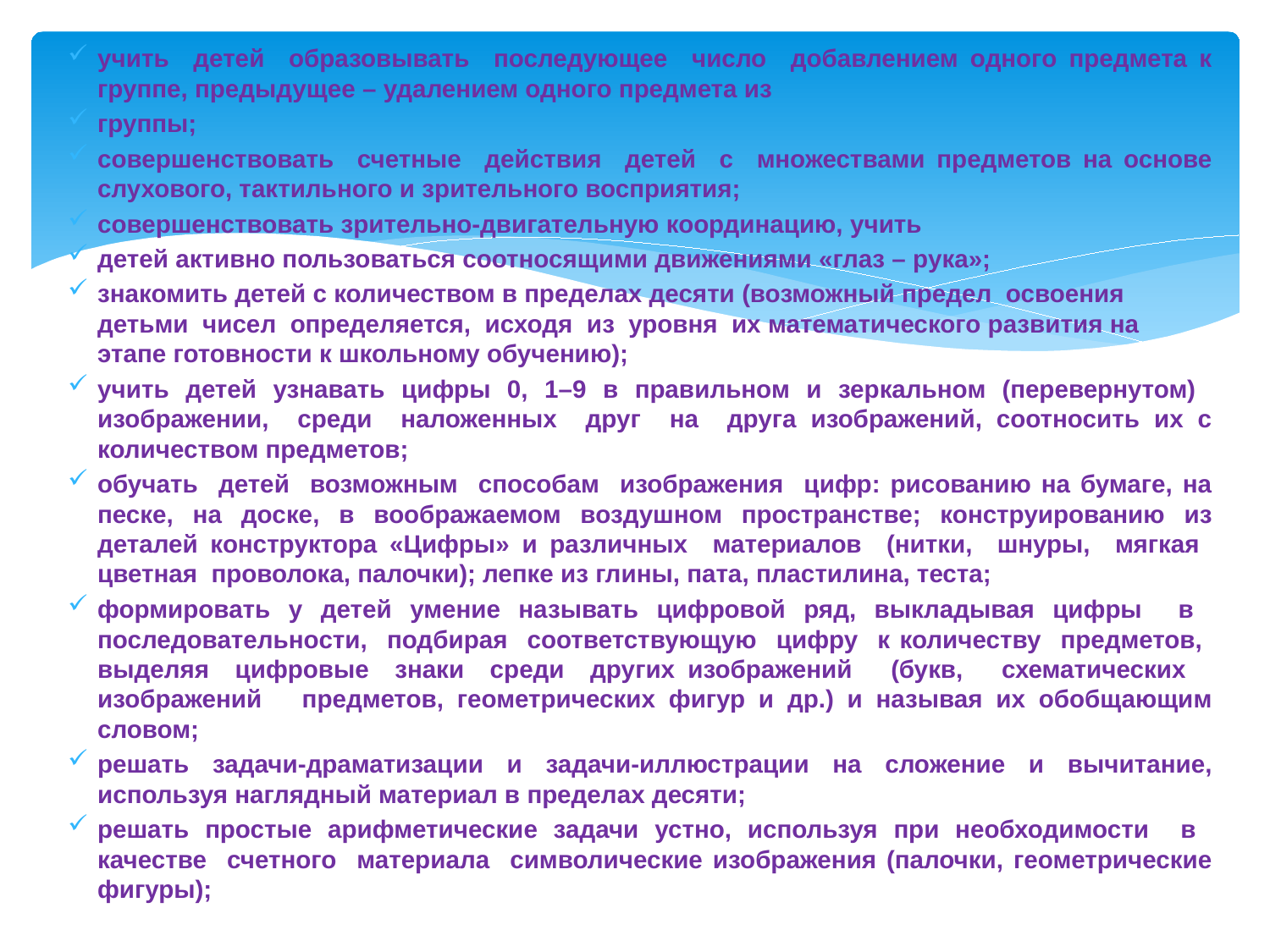

учить  детей  образовывать  последующее  число  добавлением одного предмета к группе, предыдущее – удалением одного предмета из
группы;
совершенствовать  счетные  действия  детей  с  множествами предметов на основе слухового, тактильного и зрительного восприятия;
совершенствовать зрительно-двигательную координацию, учить
детей активно пользоваться соотносящими движениями «глаз – рука»;
знакомить детей с количеством в пределах десяти (возможный предел  освоения  детьми  чисел  определяется,  исходя  из  уровня  их математического развития на этапе готовности к школьному обучению);
учить детей узнавать цифры 0, 1–9 в правильном и зеркальном (перевернутом)  изображении,  среди  наложенных  друг  на  друга изображений, соотносить их с количеством предметов;
обучать  детей  возможным  способам  изображения  цифр: рисованию на бумаге, на песке, на доске, в воображаемом воздушном пространстве; конструированию из деталей конструктора «Цифры» и различных  материалов  (нитки,  шнуры,  мягкая  цветная  проволока, палочки); лепке из глины, пата, пластилина, теста;
формировать у детей умение называть цифровой ряд, выкладывая цифры  в  последовательности,  подбирая  соответствующую  цифру  к количеству  предметов,  выделяя  цифровые  знаки  среди  других изображений   (букв,   схематических   изображений   предметов, геометрических фигур и др.) и называя их обобщающим словом;
решать задачи-драматизации и задачи-иллюстрации на сложение и вычитание, используя наглядный материал в пределах десяти;
решать простые арифметические задачи устно, используя при необходимости  в  качестве  счетного  материала  символические изображения (палочки, геометрические фигуры);